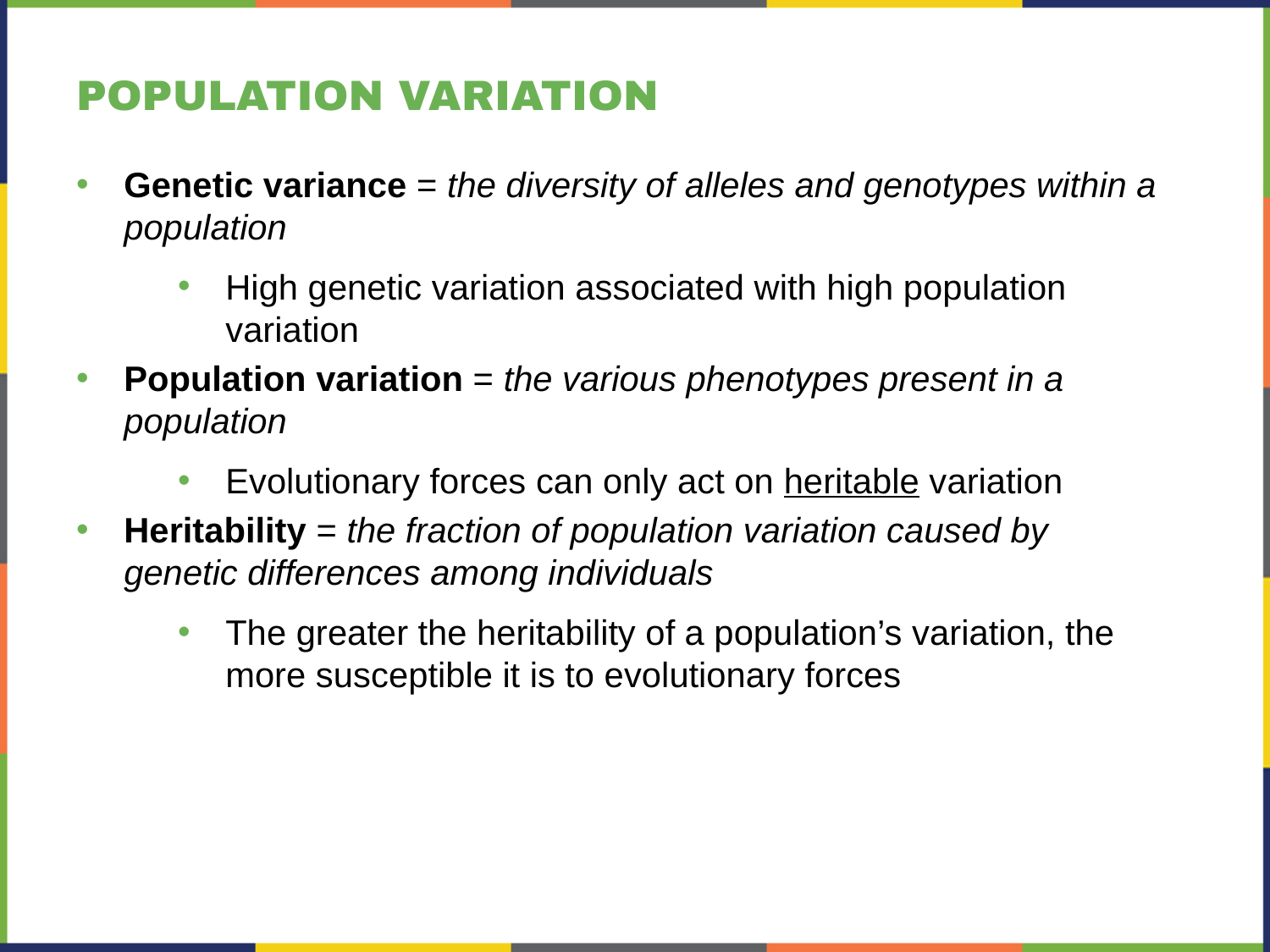

# POPULATION VARIATION
Genetic variance = the diversity of alleles and genotypes within a population
High genetic variation associated with high population variation
Population variation = the various phenotypes present in a population
Evolutionary forces can only act on heritable variation
Heritability = the fraction of population variation caused by genetic differences among individuals
The greater the heritability of a population’s variation, the more susceptible it is to evolutionary forces